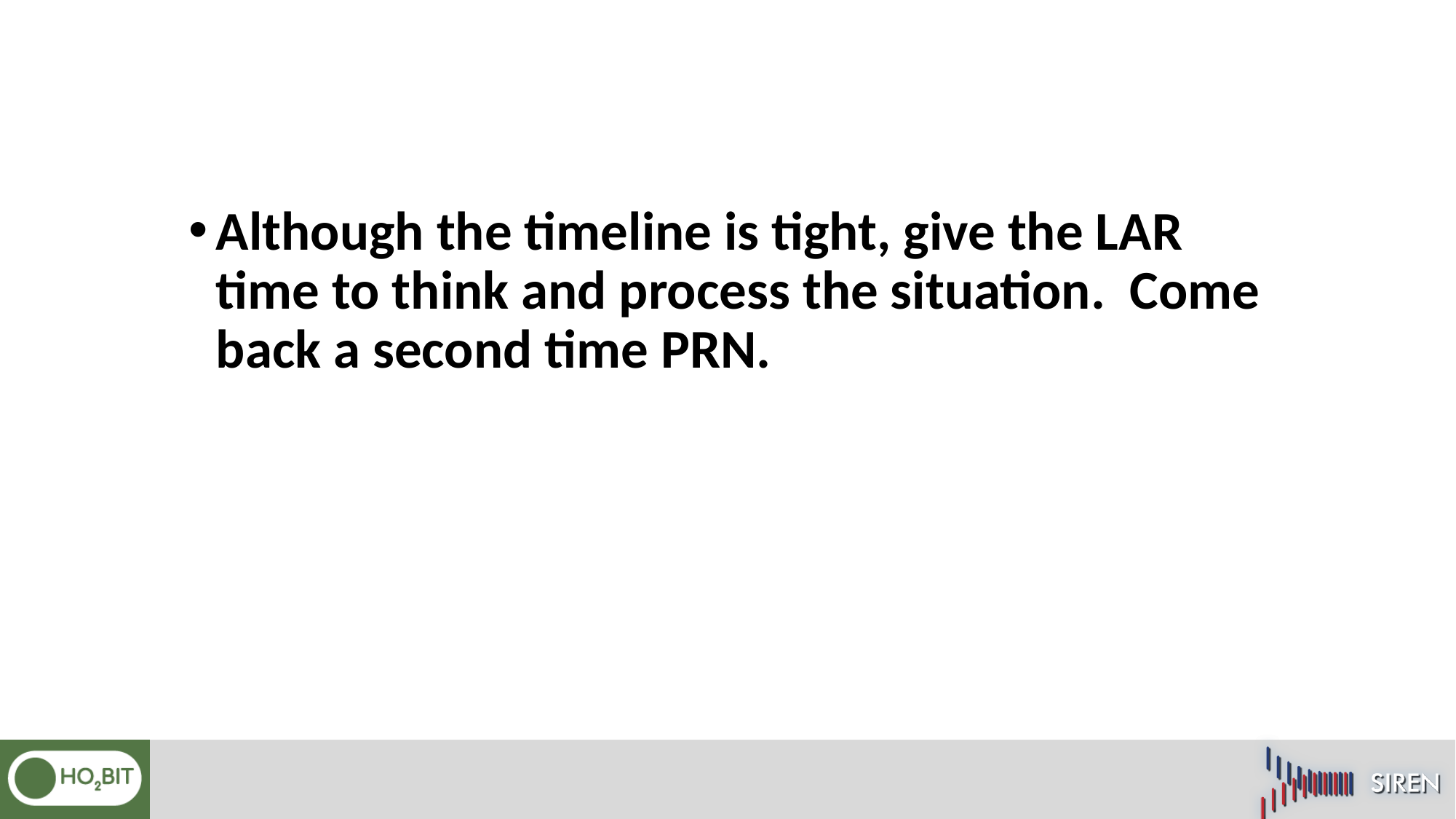

Although the timeline is tight, give the LAR time to think and process the situation.  Come back a second time PRN.